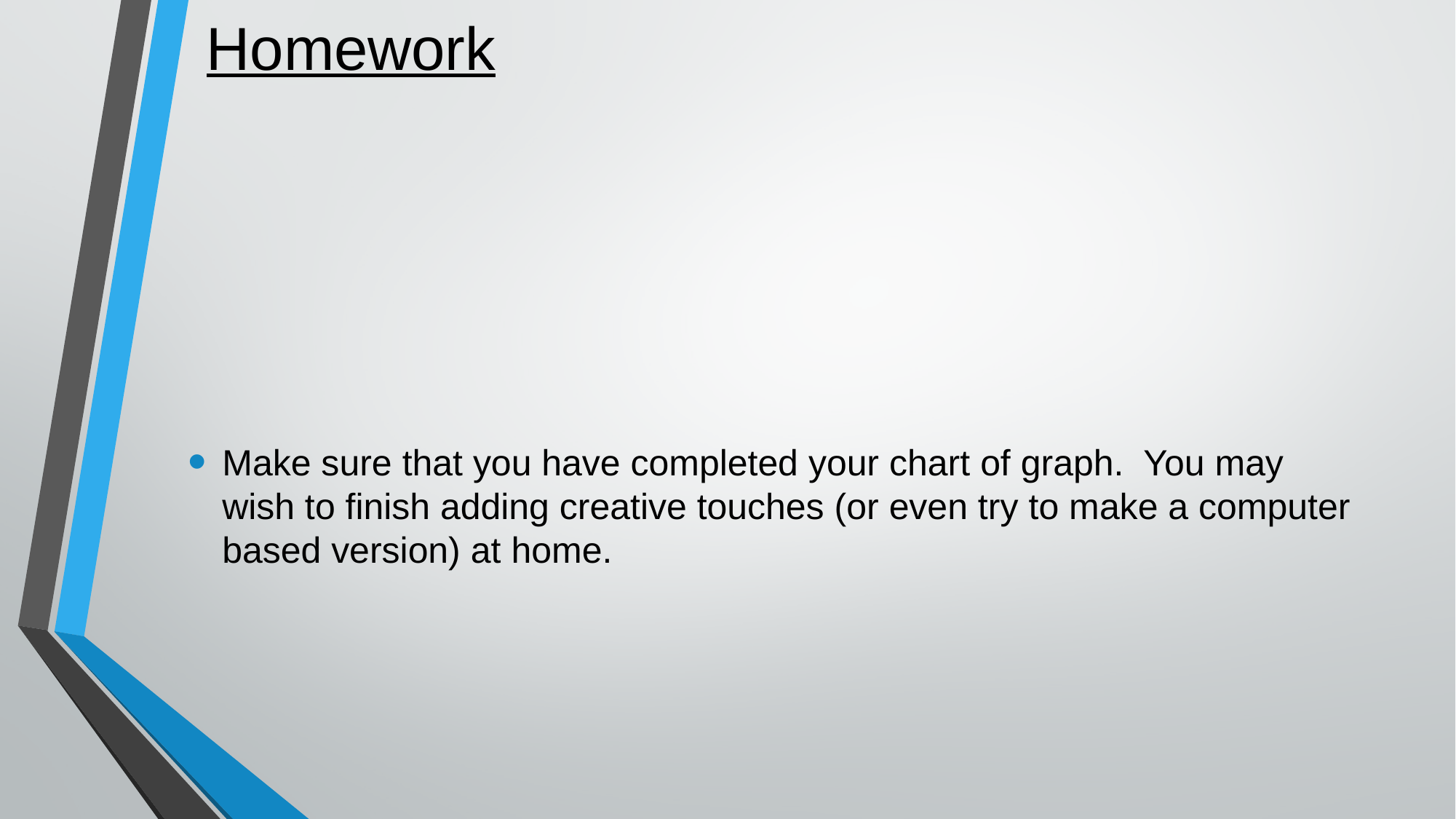

# Homework
Make sure that you have completed your chart of graph.  You may wish to finish adding creative touches (or even try to make a computer based version) at home.